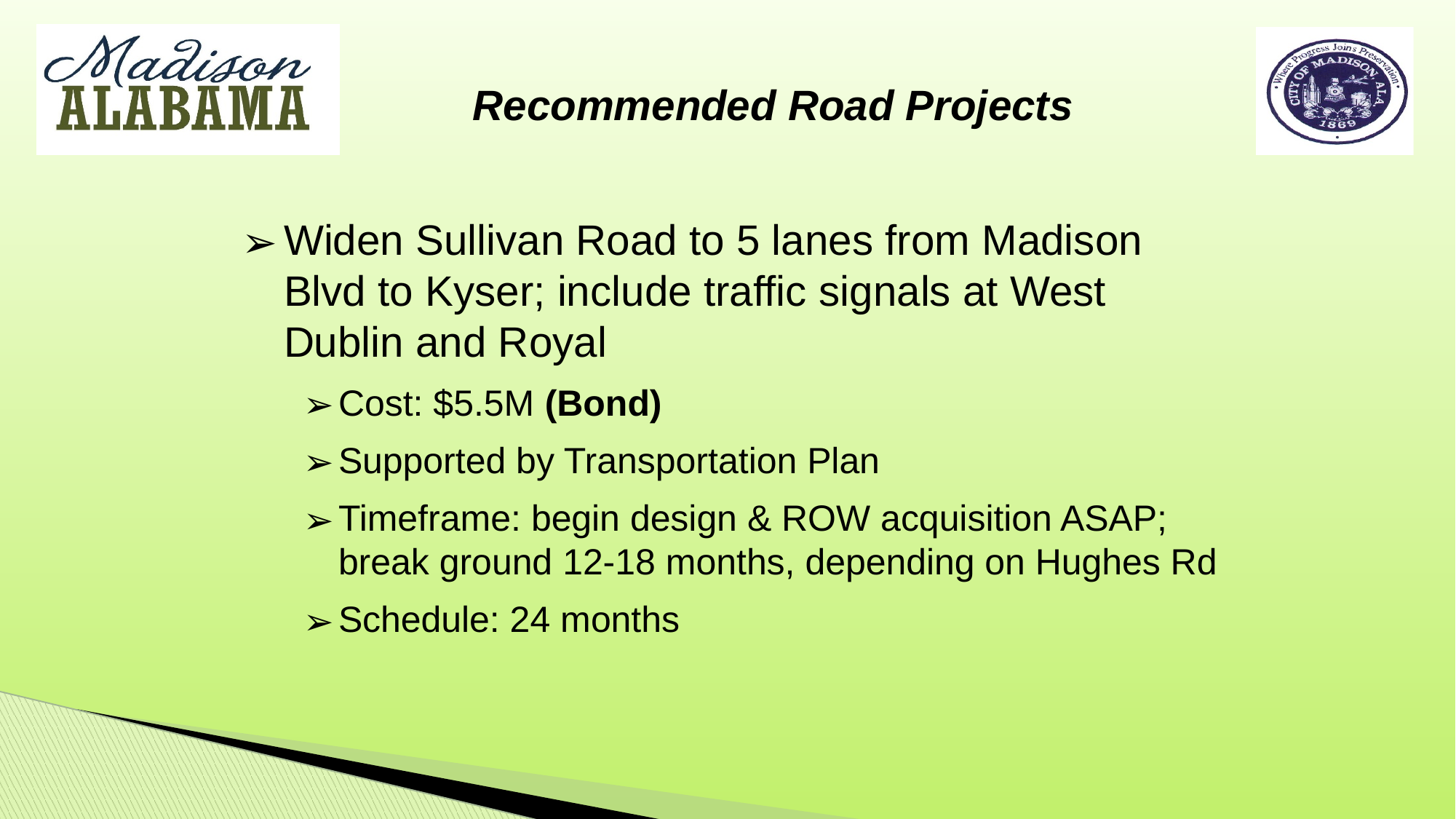

Recommended Road Projects
Widen Sullivan Road to 5 lanes from Madison Blvd to Kyser; include traffic signals at West Dublin and Royal
Cost: $5.5M (Bond)
Supported by Transportation Plan
Timeframe: begin design & ROW acquisition ASAP; break ground 12-18 months, depending on Hughes Rd
Schedule: 24 months